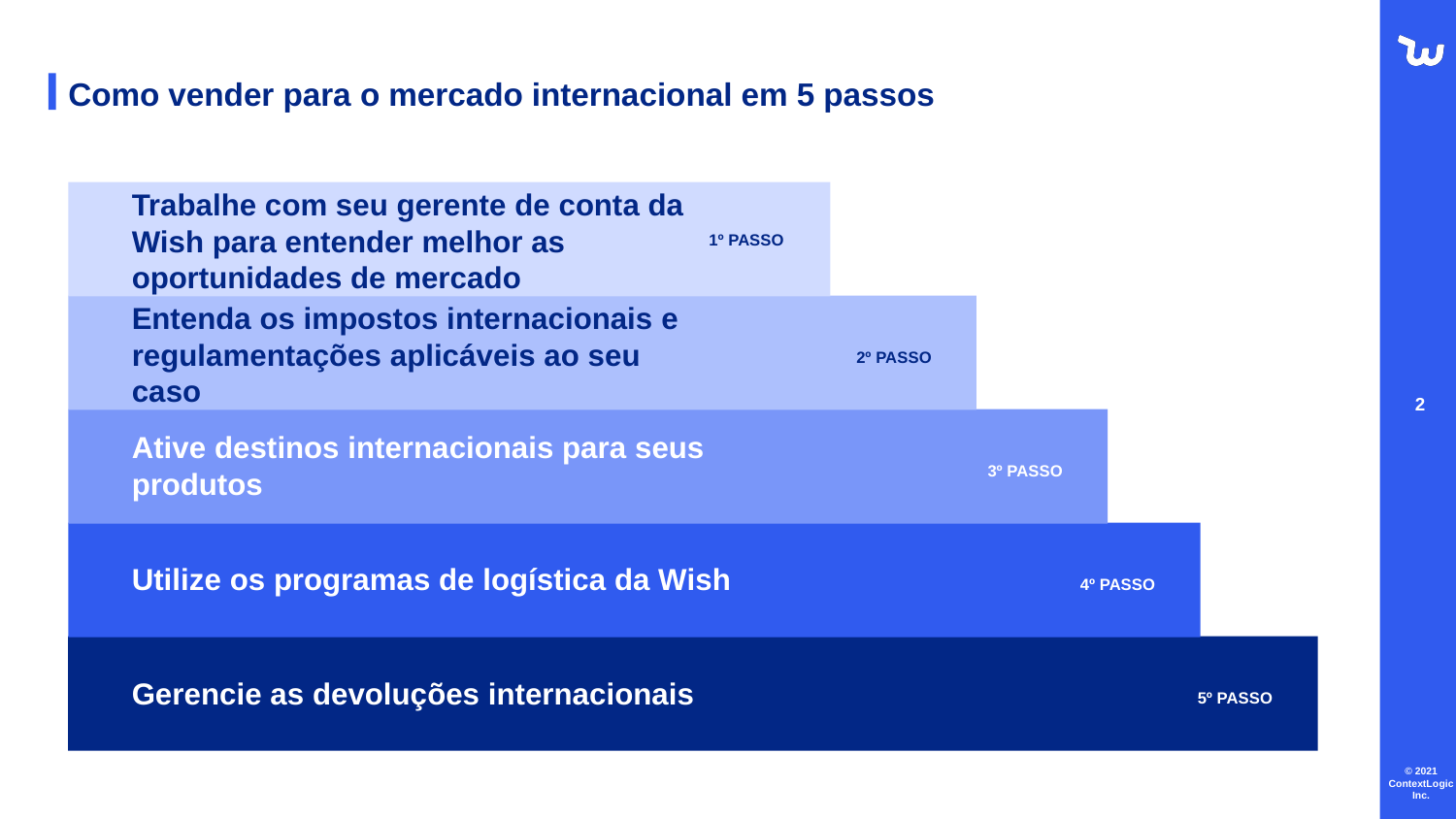

# Como vender para o mercado internacional em 5 passos

Trabalhe com seu gerente de conta da Wish para entender melhor as oportunidades de mercado
1º PASSO
Entenda os impostos internacionais e regulamentações aplicáveis ao seu caso
2º PASSO
Ative destinos internacionais para seus produtos
3º PASSO
Utilize os programas de logística da Wish
4º PASSO
Gerencie as devoluções internacionais
5º PASSO